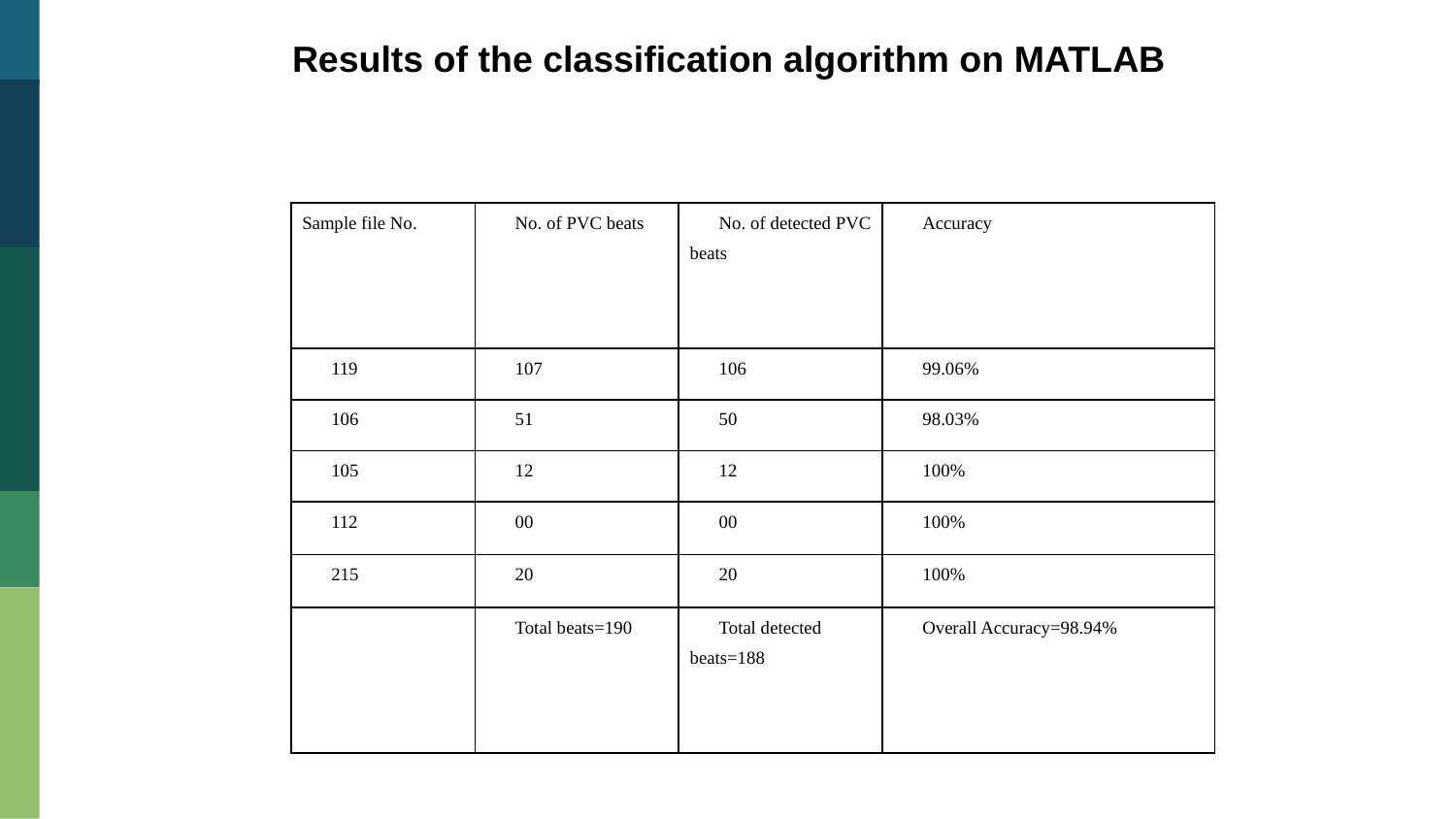

Results of the classification algorithm on MATLAB

| Sample file No. | No. of PVC beats | No. of detected PVC beats | Accuracy |
| --- | --- | --- | --- |
| 119 | 107 | 106 | 99.06% |
| 106 | 51 | 50 | 98.03% |
| 105 | 12 | 12 | 100% |
| 112 | 00 | 00 | 100% |
| 215 | 20 | 20 | 100% |
|  | Total beats=190 | Total detected beats=188 | Overall Accuracy=98.94% |